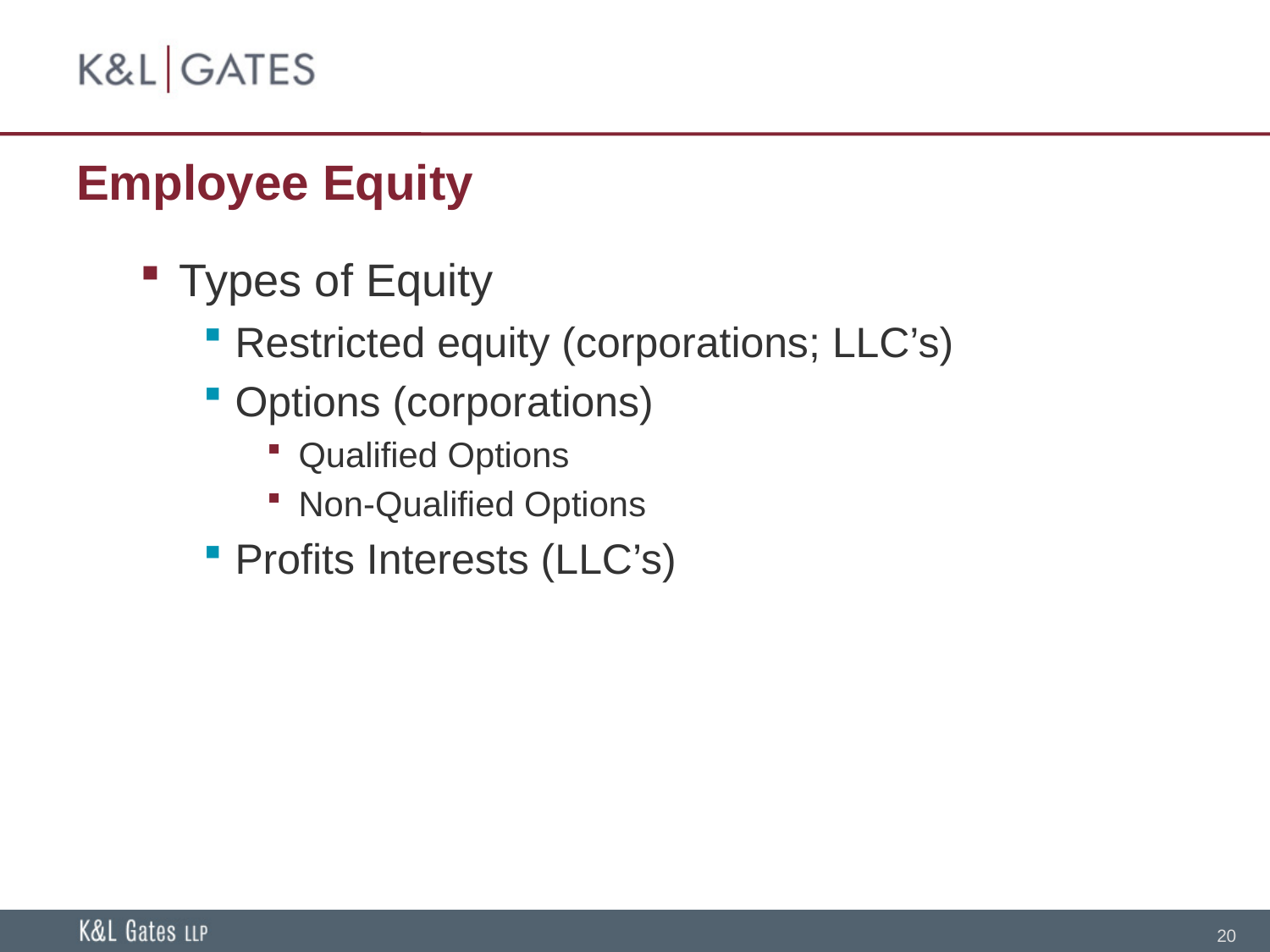

# Employee Equity
Types of Equity
Restricted equity (corporations; LLC’s)
Options (corporations)
Qualified Options
Non-Qualified Options
Profits Interests (LLC’s)